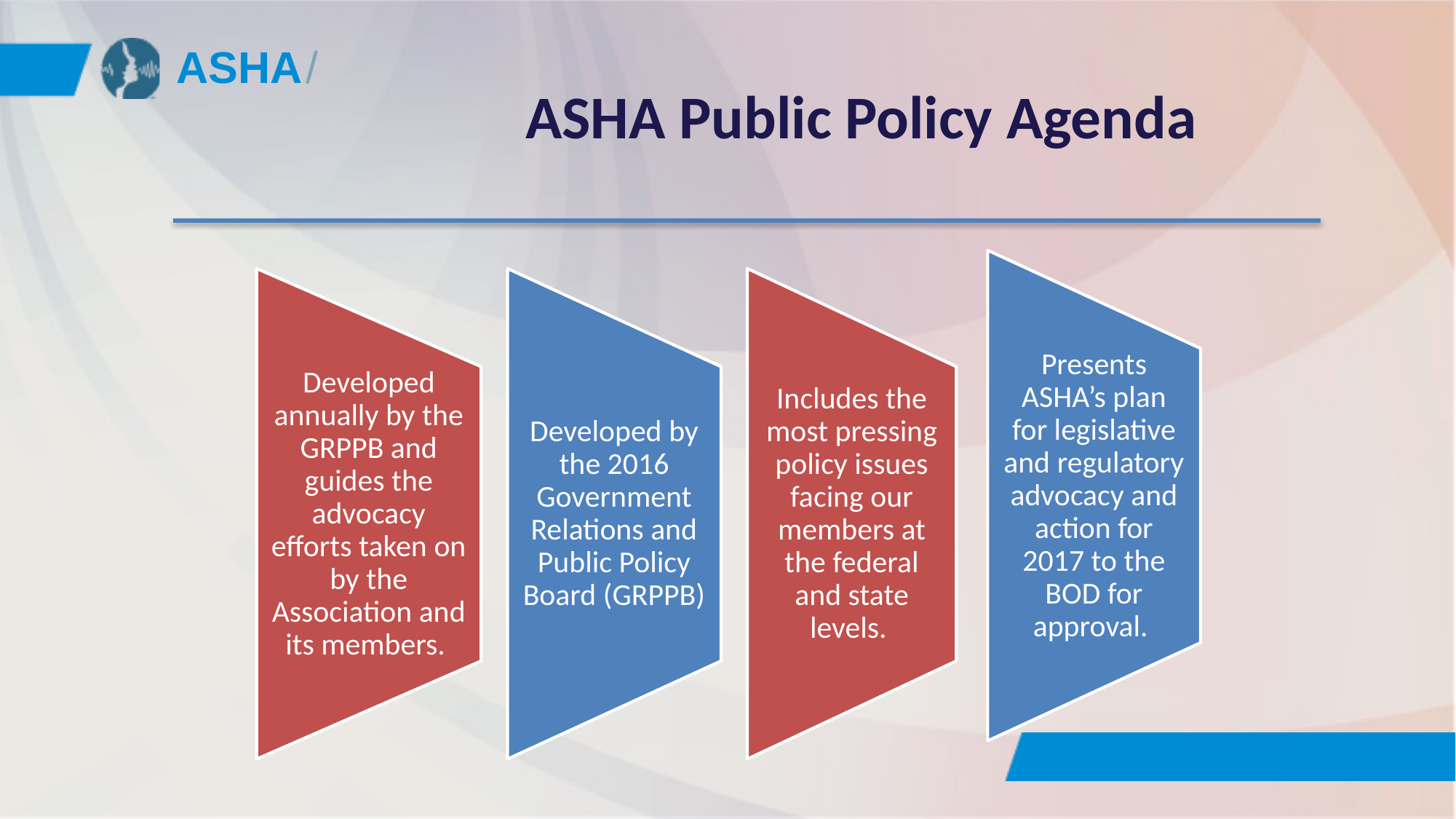

5
ASHA Public Policy Agenda
Presents ASHA’s plan for legislative and regulatory advocacy and action for 2017 to the BOD for approval.
Developed annually by the GRPPB and guides the advocacy efforts taken on by the Association and its members.
Developed by the 2016 Government Relations and Public Policy Board (GRPPB)
Includes the most pressing policy issues facing our members at the federal and state levels.